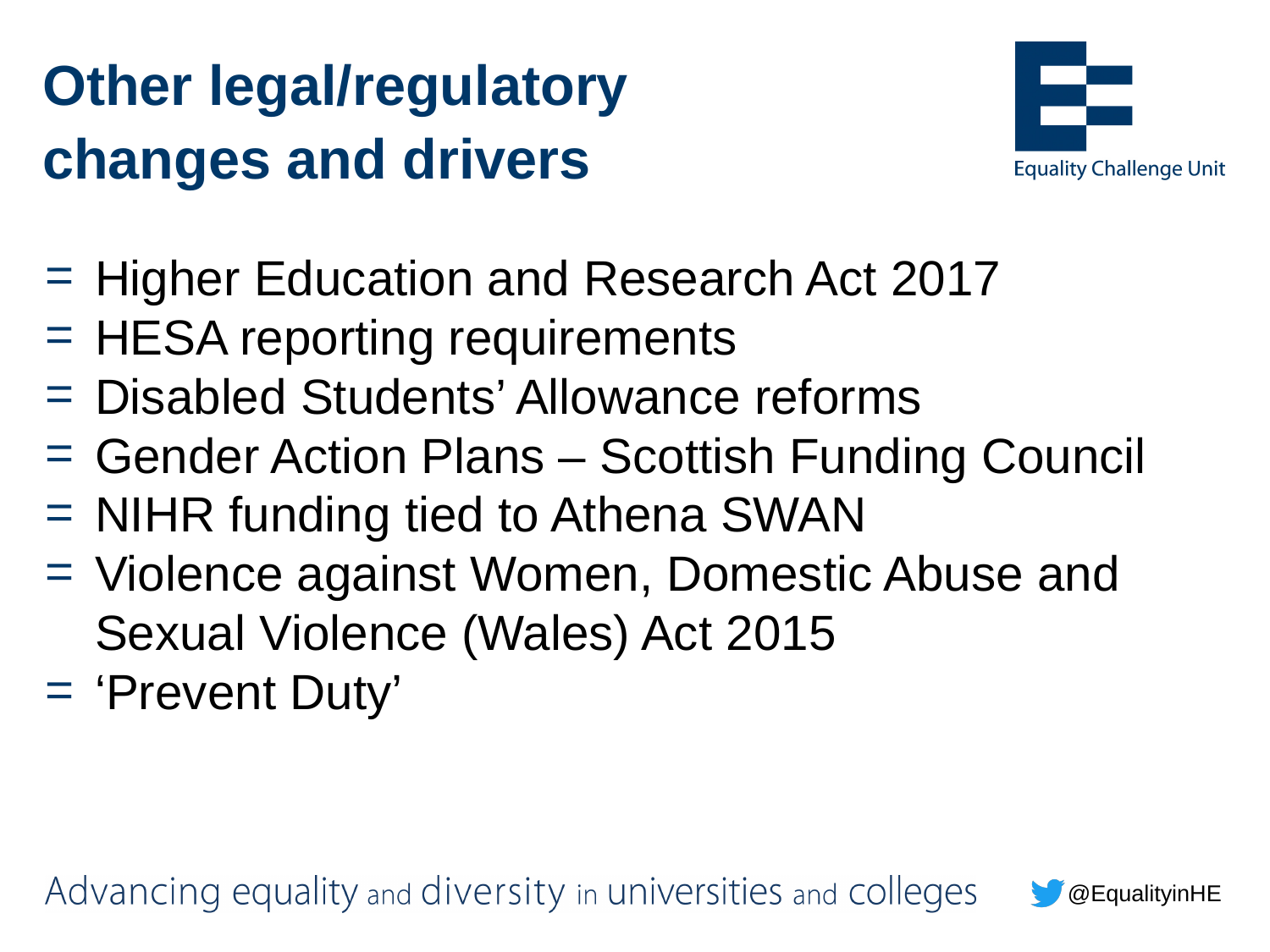

# Other legal/regulatory changes and drivers
Higher Education and Research Act 2017
HESA reporting requirements
Disabled Students’ Allowance reforms
Gender Action Plans – Scottish Funding Council
NIHR funding tied to Athena SWAN
Violence against Women, Domestic Abuse and Sexual Violence (Wales) Act 2015
‘Prevent Duty’